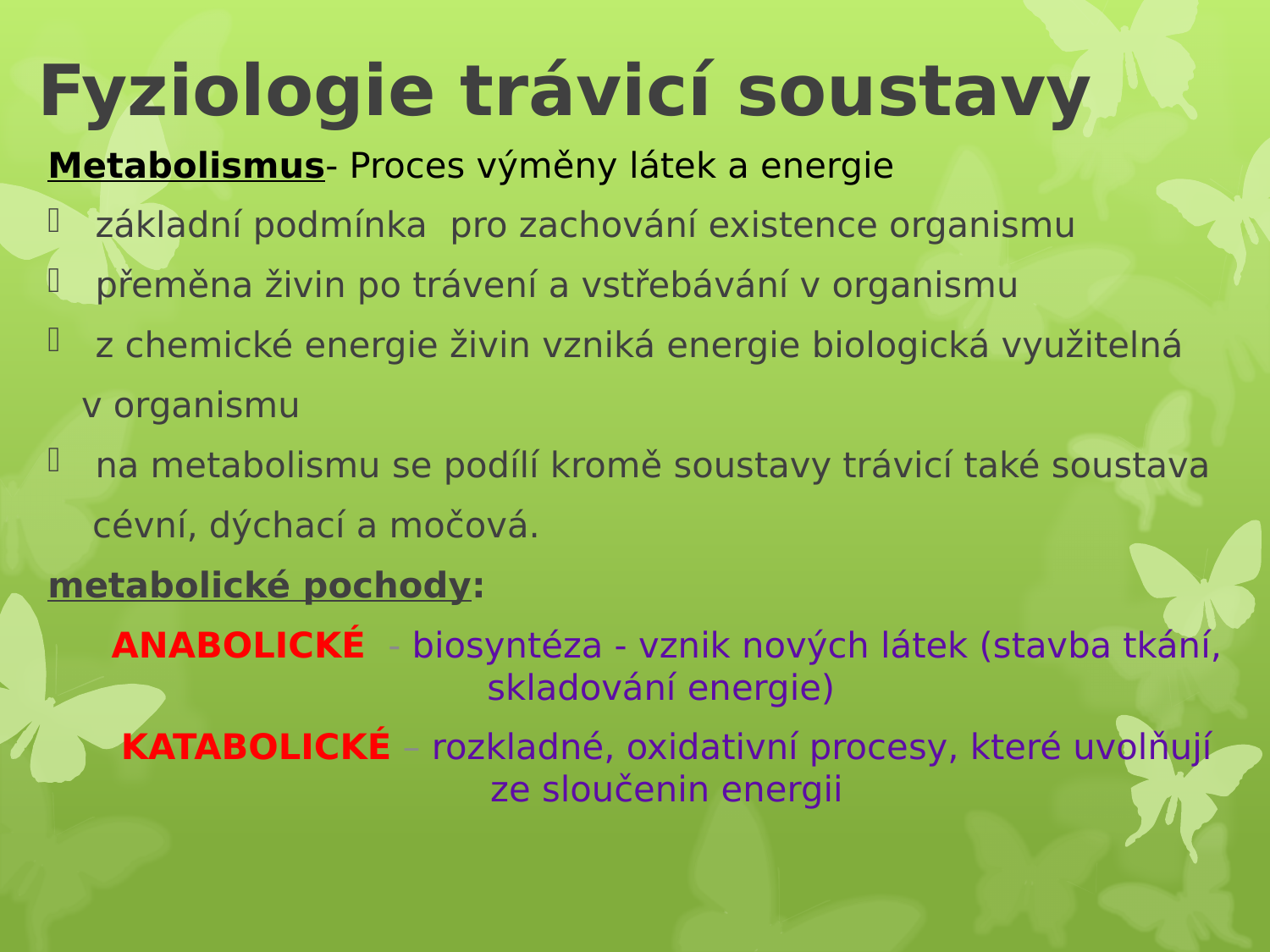

# Fyziologie trávicí soustavy
Metabolismus- Proces výměny látek a energie
základní podmínka  pro zachování existence organismu
přeměna živin po trávení a vstřebávání v organismu
z chemické energie živin vzniká energie biologická využitelná
   v organismu
na metabolismu se podílí kromě soustavy trávicí také soustava
    cévní, dýchací a močová.
metabolické pochody:
ANABOLICKÉ  - biosyntéza - vznik nových látek (stavba tkání, skladování energie)
KATABOLICKÉ – rozkladné, oxidativní procesy, které uvolňují ze sloučenin energii